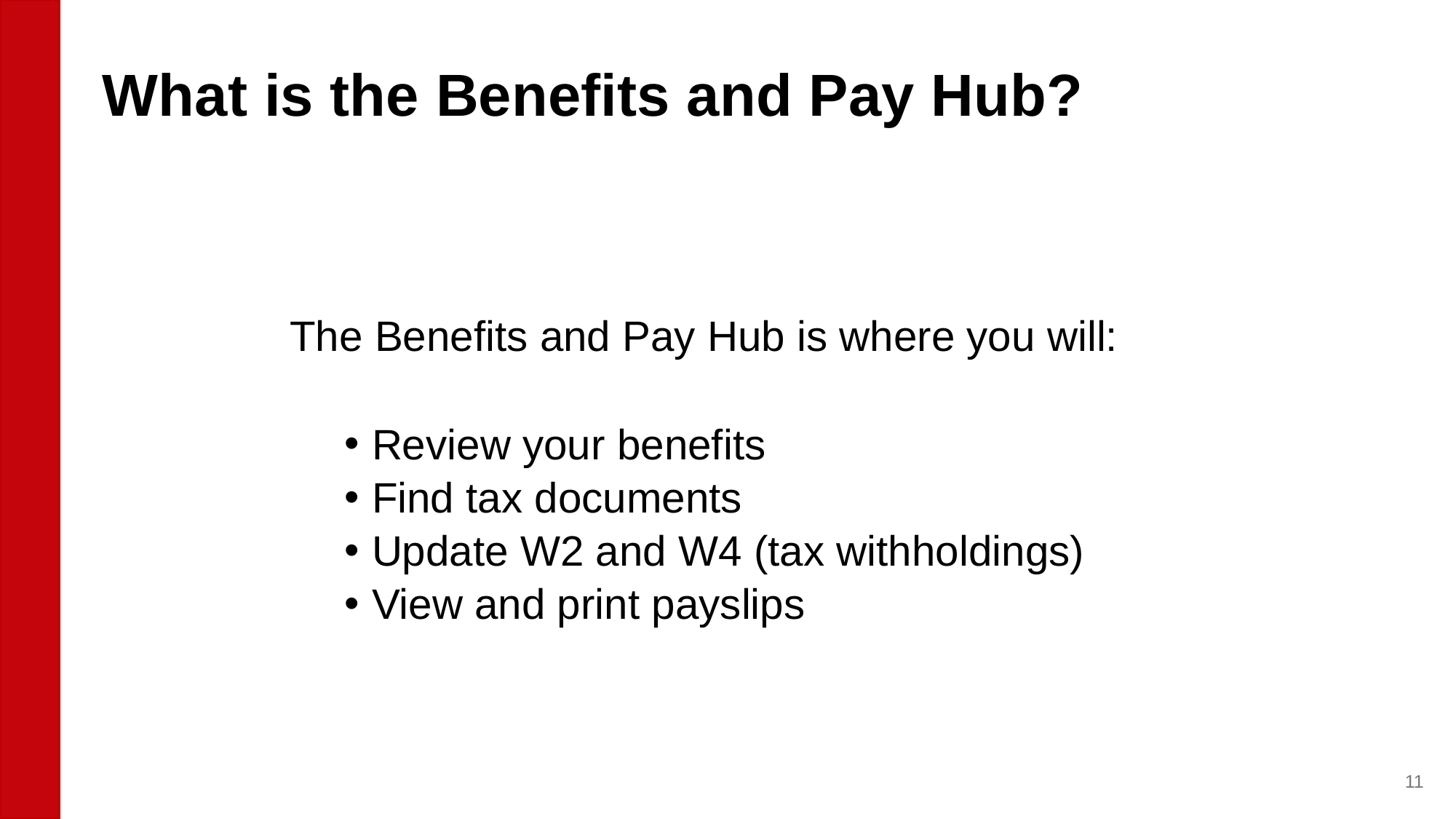

# What is the Benefits and Pay Hub?
The Benefits and Pay Hub is where you will:

Review your benefits
Find tax documents
Update W2 and W4 (tax withholdings)
View and print payslips
11